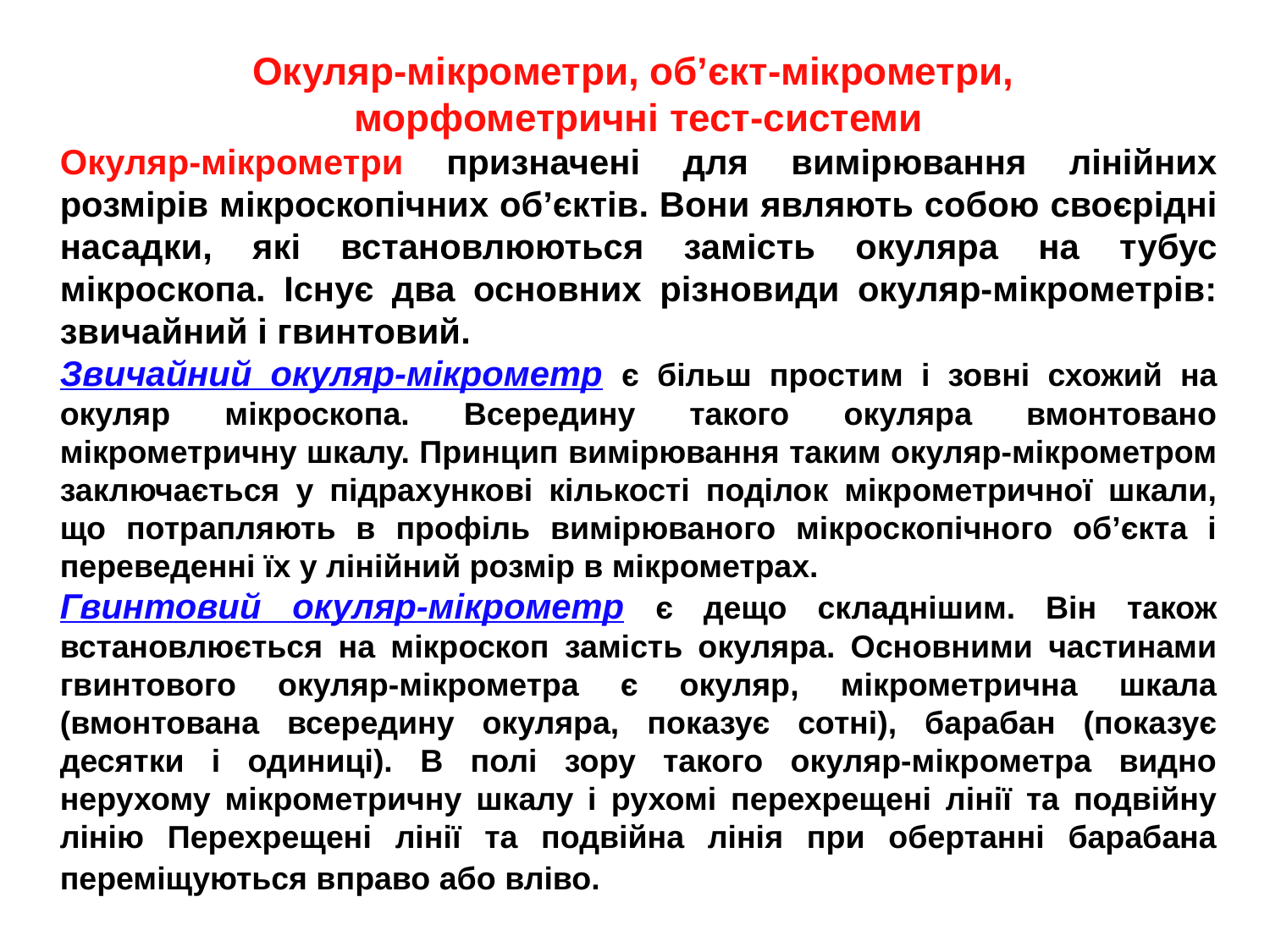

Окуляр-мікрометри, об’єкт-мікрометри,
морфометричні тест-системи
Окуляр-мікрометри призначені для вимірювання лінійних розмірів мікроскопічних об’єктів. Вони являють собою своєрідні насадки, які встановлюються замість окуляра на тубус мікроскопа. Існує два основних різновиди окуляр-мікрометрів: звичайний і гвинтовий.
Звичайний окуляр-мікрометр є більш простим і зовні схожий на окуляр мікроскопа. Всередину такого окуляра вмонтовано мікрометричну шкалу. Принцип вимірювання таким окуляр-мікрометром заключається у підрахункові кількості поділок мікрометричної шкали, що потрапляють в профіль вимірюваного мікроскопічного об’єкта і переведенні їх у лінійний розмір в мікрометрах.
Гвинтовий окуляр-мікрометр є дещо складнішим. Він також встановлюється на мікроскоп замість окуляра. Основними частинами гвинтового окуляр-мікрометра є окуляр, мікрометрична шкала (вмонтована всередину окуляра, показує сотні), барабан (показує десятки і одиниці). В полі зору такого окуляр-мікрометра видно нерухому мікрометричну шкалу і рухомі перехрещені лінії та подвійну лінію Перехрещені лінії та подвійна лінія при обертанні барабана переміщуються вправо або вліво.